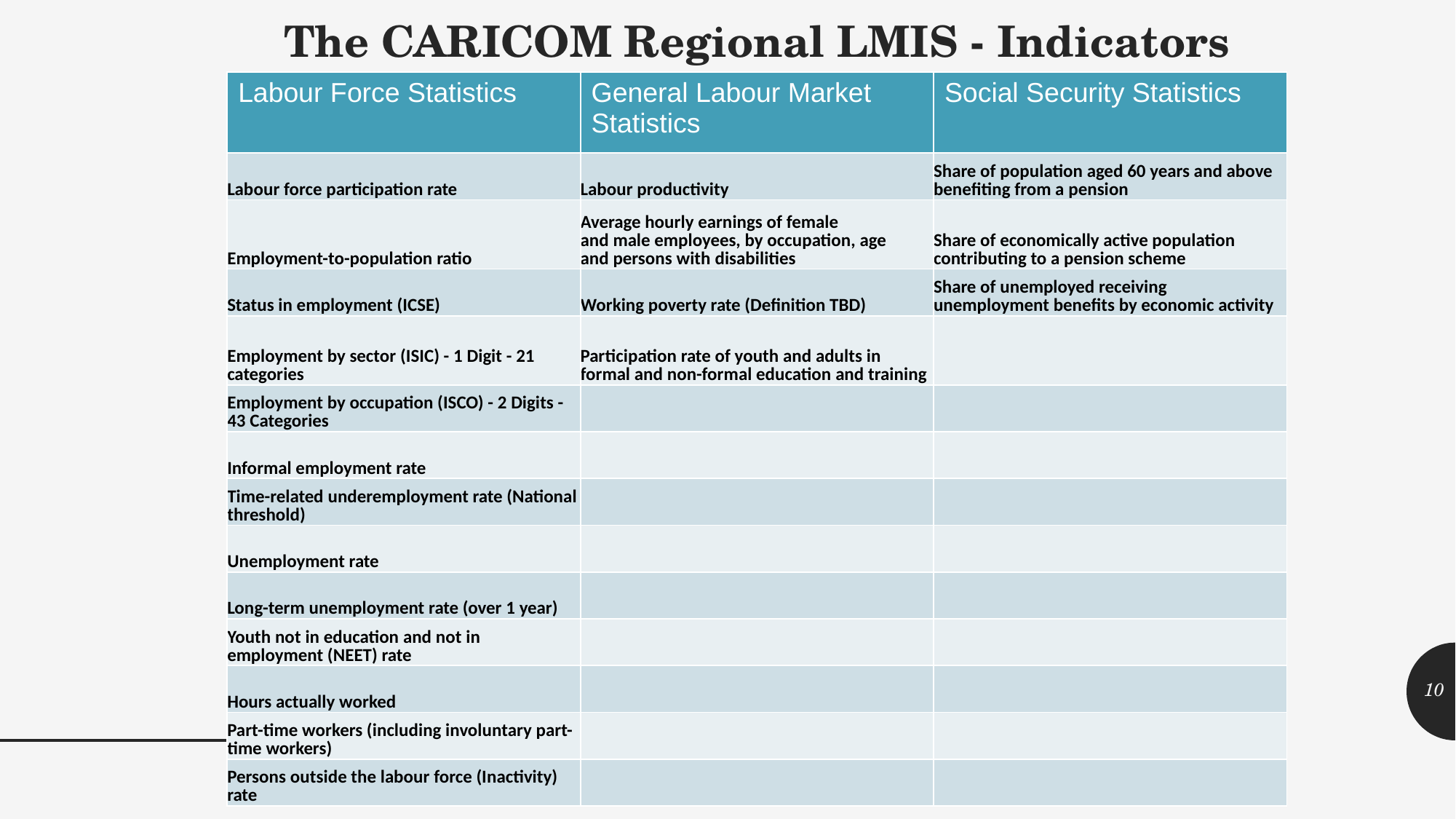

# The CARICOM Regional LMIS - Indicators
| Labour Force Statistics | General Labour Market Statistics | Social Security Statistics |
| --- | --- | --- |
| Labour force participation rate | Labour productivity | Share of population aged 60 years and above benefiting from a pension |
| Employment-to-population ratio | Average hourly earnings of female and male employees, by occupation, age and persons with disabilities | Share of economically active population contributing to a pension scheme |
| Status in employment (ICSE) | Working poverty rate (Definition TBD) | Share of unemployed receiving unemployment benefits by economic activity |
| Employment by sector (ISIC) - 1 Digit - 21 categories | Participation rate of youth and adults in formal and non-formal education and training |  |
| Employment by occupation (ISCO) - 2 Digits - 43 Categories |  |  |
| Informal employment rate |  |  |
| Time-related underemployment rate (National threshold) |  |  |
| Unemployment rate |  |  |
| Long-term unemployment rate (over 1 year) |  |  |
| Youth not in education and not in employment (NEET) rate |  |  |
| Hours actually worked |  |  |
| Part-time workers (including involuntary part-time workers) |  |  |
| Persons outside the labour force (Inactivity) rate |  |  |
10